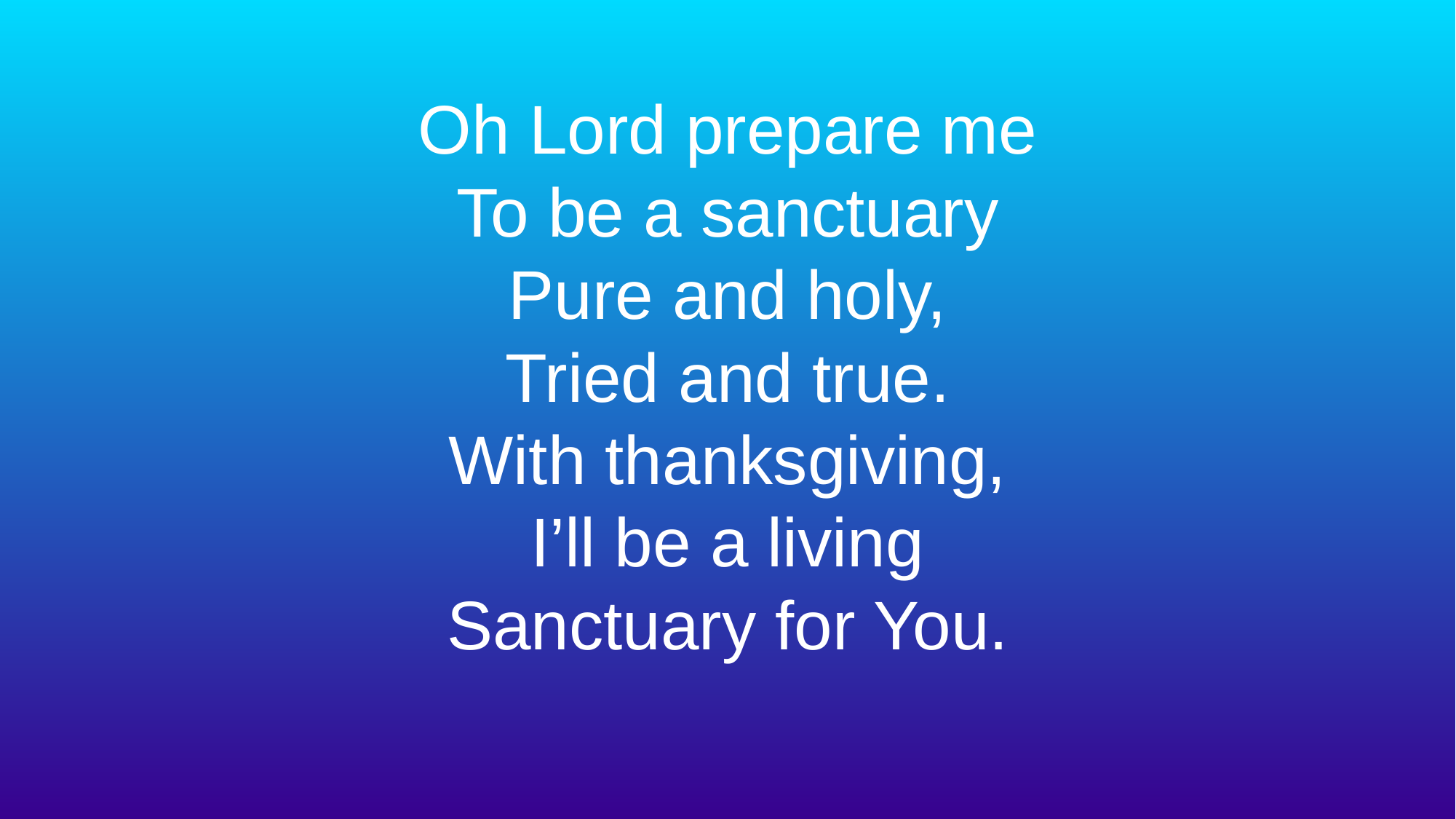

# Oh Lord prepare me
To be a sanctuary
Pure and holy,
Tried and true.
With thanksgiving,
I’ll be a living
Sanctuary for You.